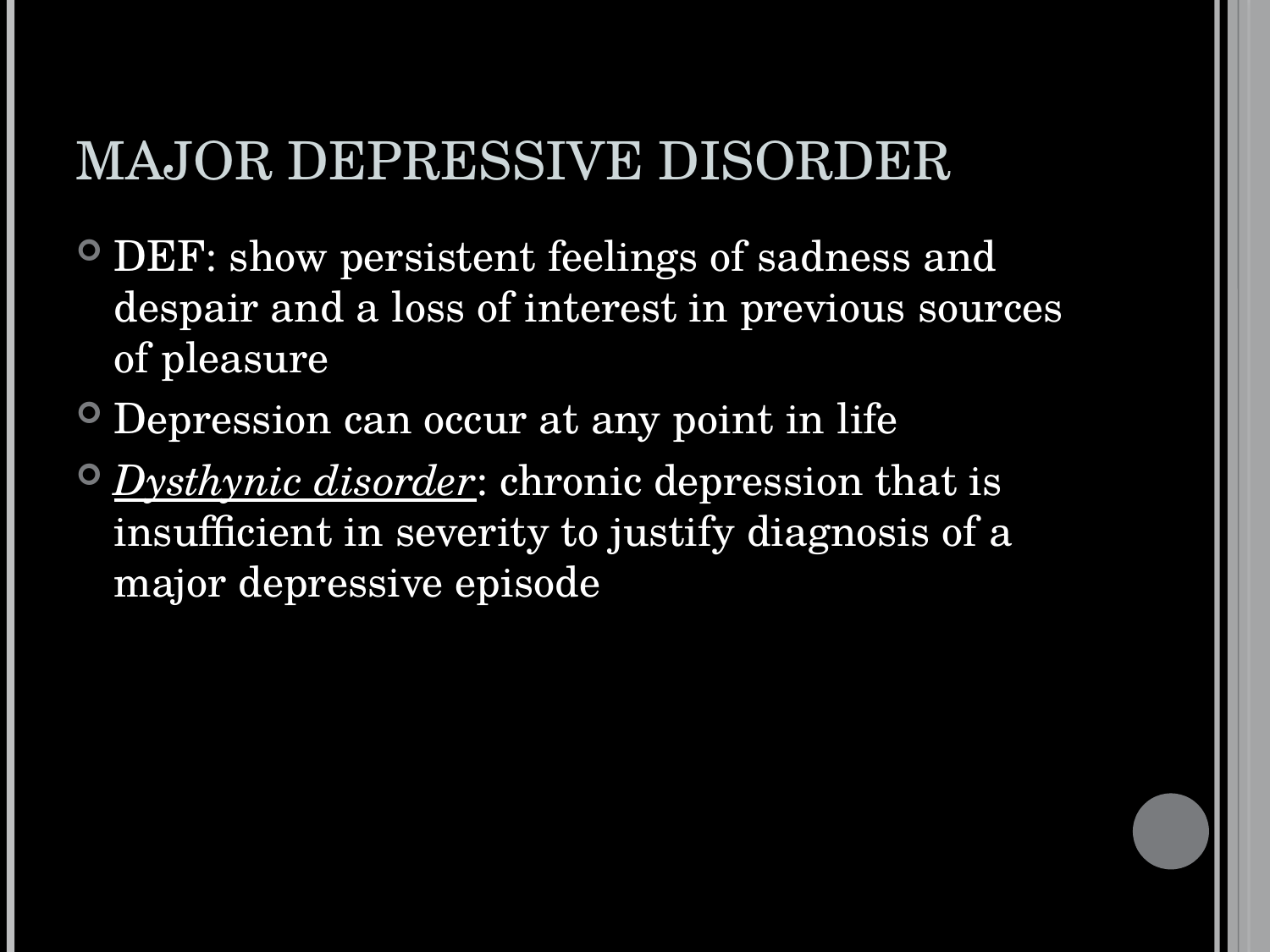

# MAJOR DEPRESSIVE DISORDER
DEF: show persistent feelings of sadness and despair and a loss of interest in previous sources of pleasure
Depression can occur at any point in life
Dysthynic disorder: chronic depression that is insufficient in severity to justify diagnosis of a major depressive episode